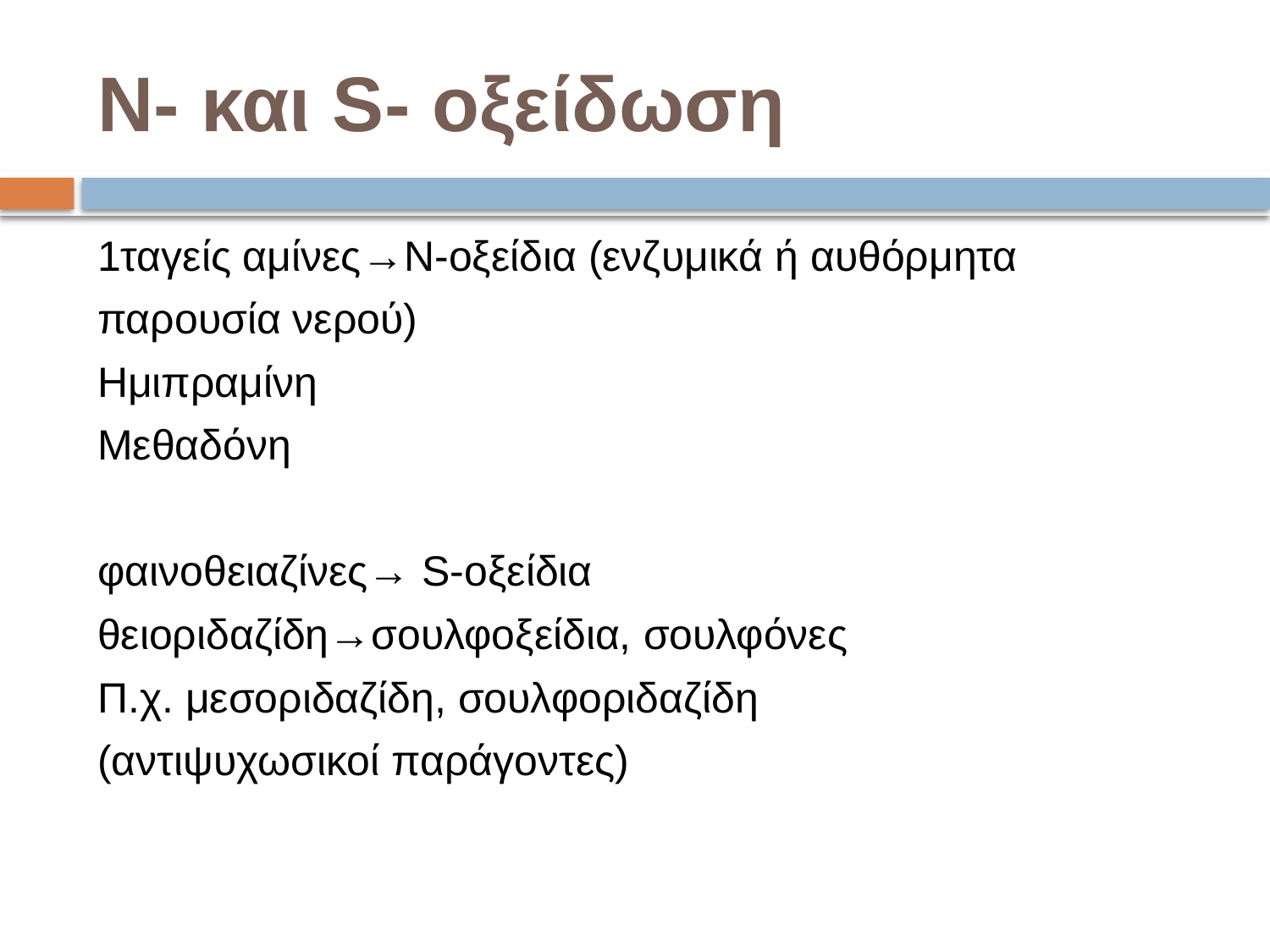

# Ν- και S- οξείδωση
1ταγείς αμίνες→Ν-οξείδια (ενζυμικά ή αυθόρμητα
παρουσία νερού)
Ημιπραμίνη
Μεθαδόνη

φαινοθειαζίνες→ S-οξείδια
θειοριδαζίδη→σουλφοξείδια, σουλφόνες
Π.χ. μεσοριδαζίδη, σουλφοριδαζίδη
(αντιψυχωσικοί παράγοντες)